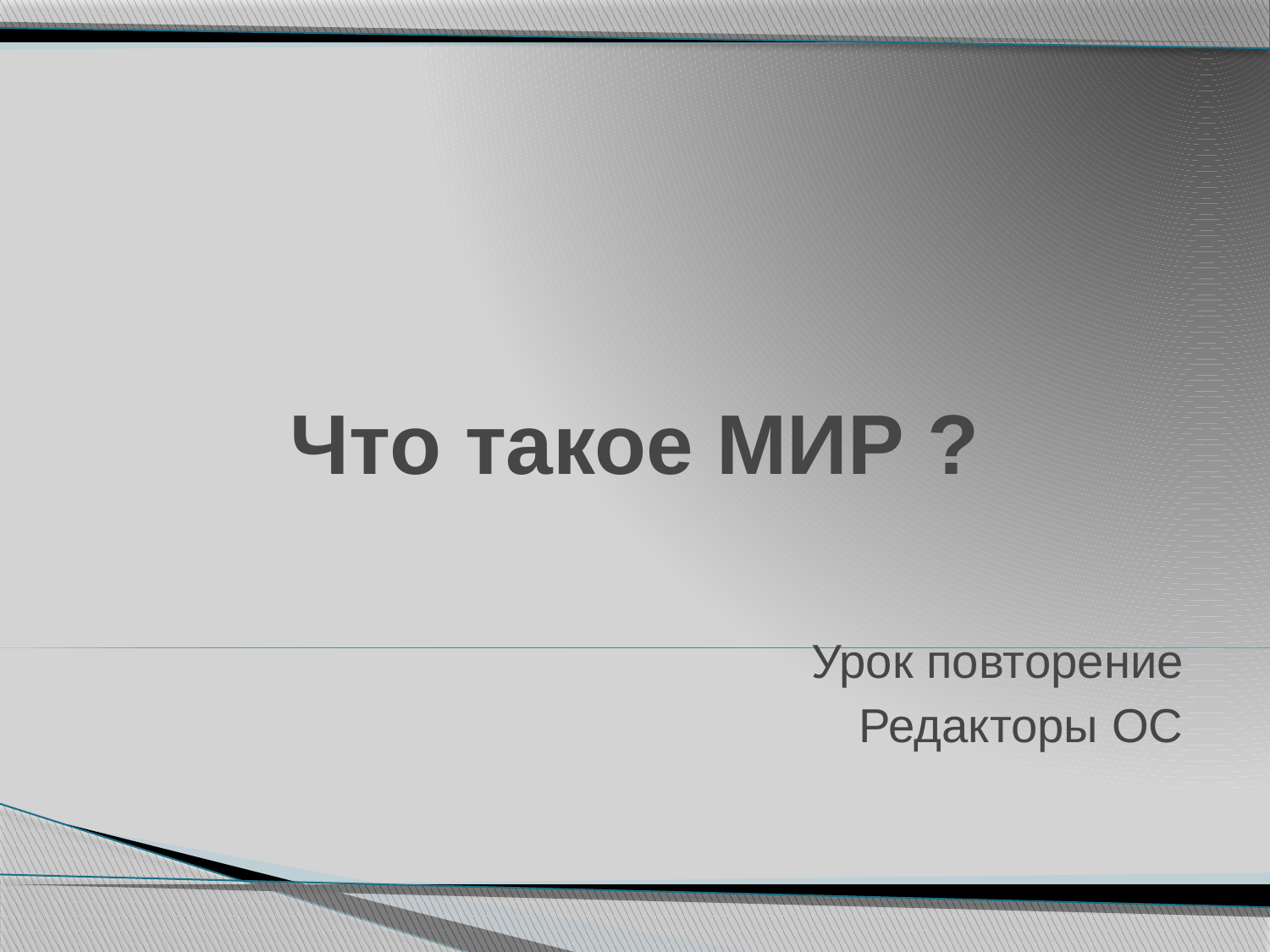

# Что такое МИР ?
Урок повторение
Редакторы ОС